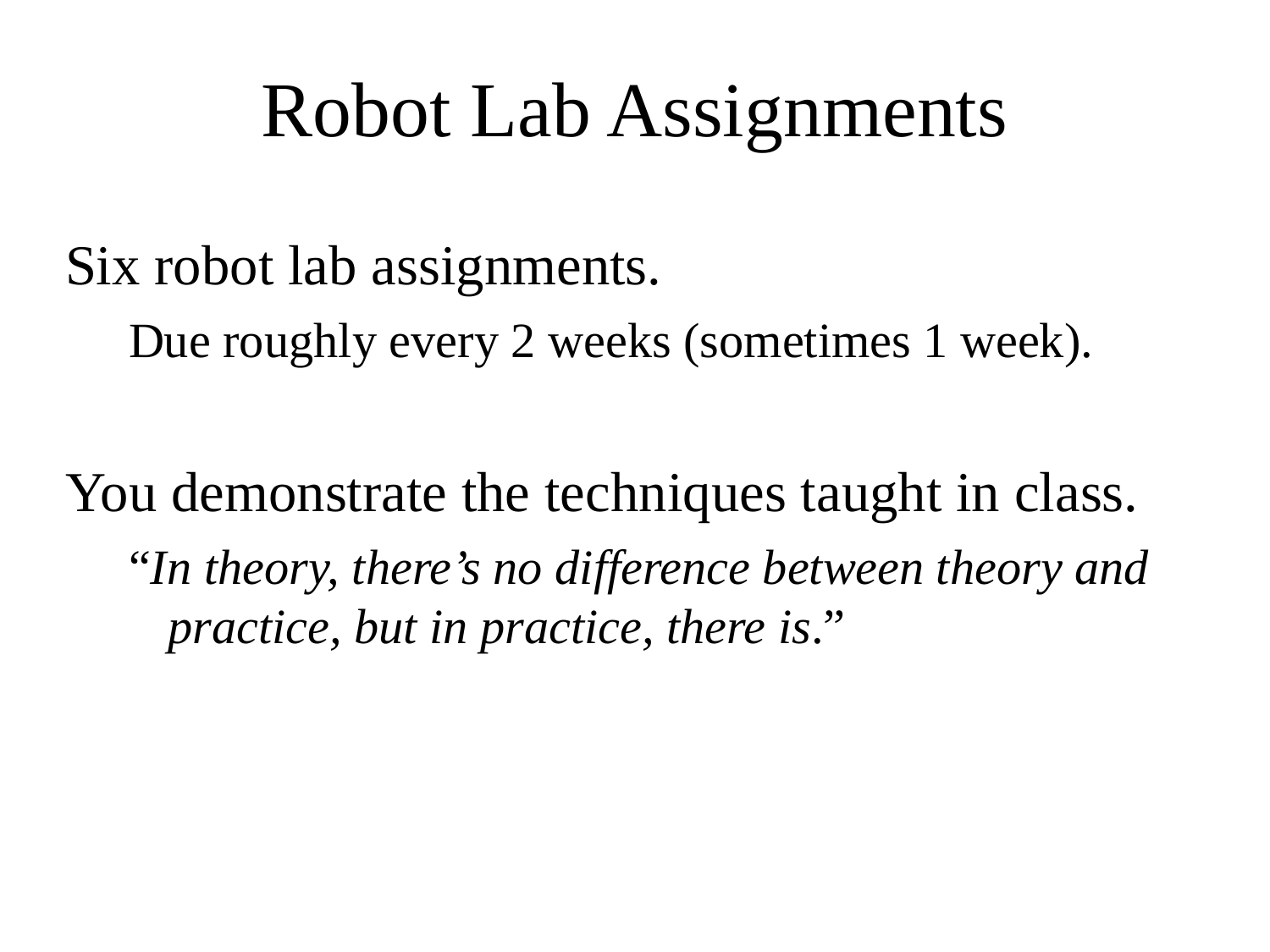

Robot Lab Assignments
Six robot lab assignments.
Due roughly every 2 weeks (sometimes 1 week).

You demonstrate the techniques taught in class.
“In theory, there’s no difference between theory and practice, but in practice, there is.”